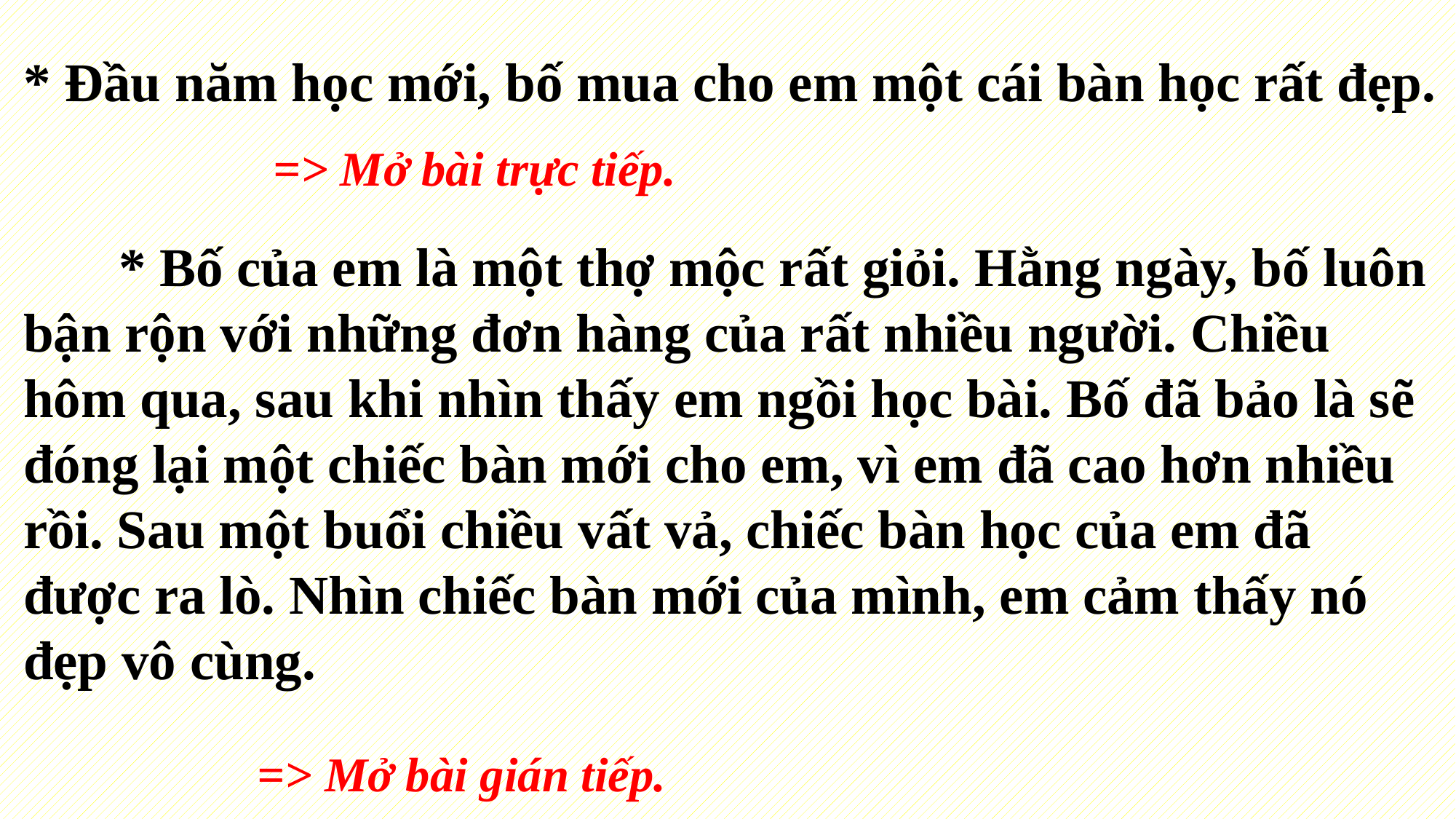

* Đầu năm học mới, bố mua cho em một cái bàn học rất đẹp.
=> Mở bài trực tiếp.
       * Bố của em là một thợ mộc rất giỏi. Hằng ngày, bố luôn bận rộn với những đơn hàng của rất nhiều người. Chiều hôm qua, sau khi nhìn thấy em ngồi học bài. Bố đã bảo là sẽ đóng lại một chiếc bàn mới cho em, vì em đã cao hơn nhiều rồi. Sau một buổi chiều vất vả, chiếc bàn học của em đã được ra lò. Nhìn chiếc bàn mới của mình, em cảm thấy nó đẹp vô cùng.

=> Mở bài gián tiếp.